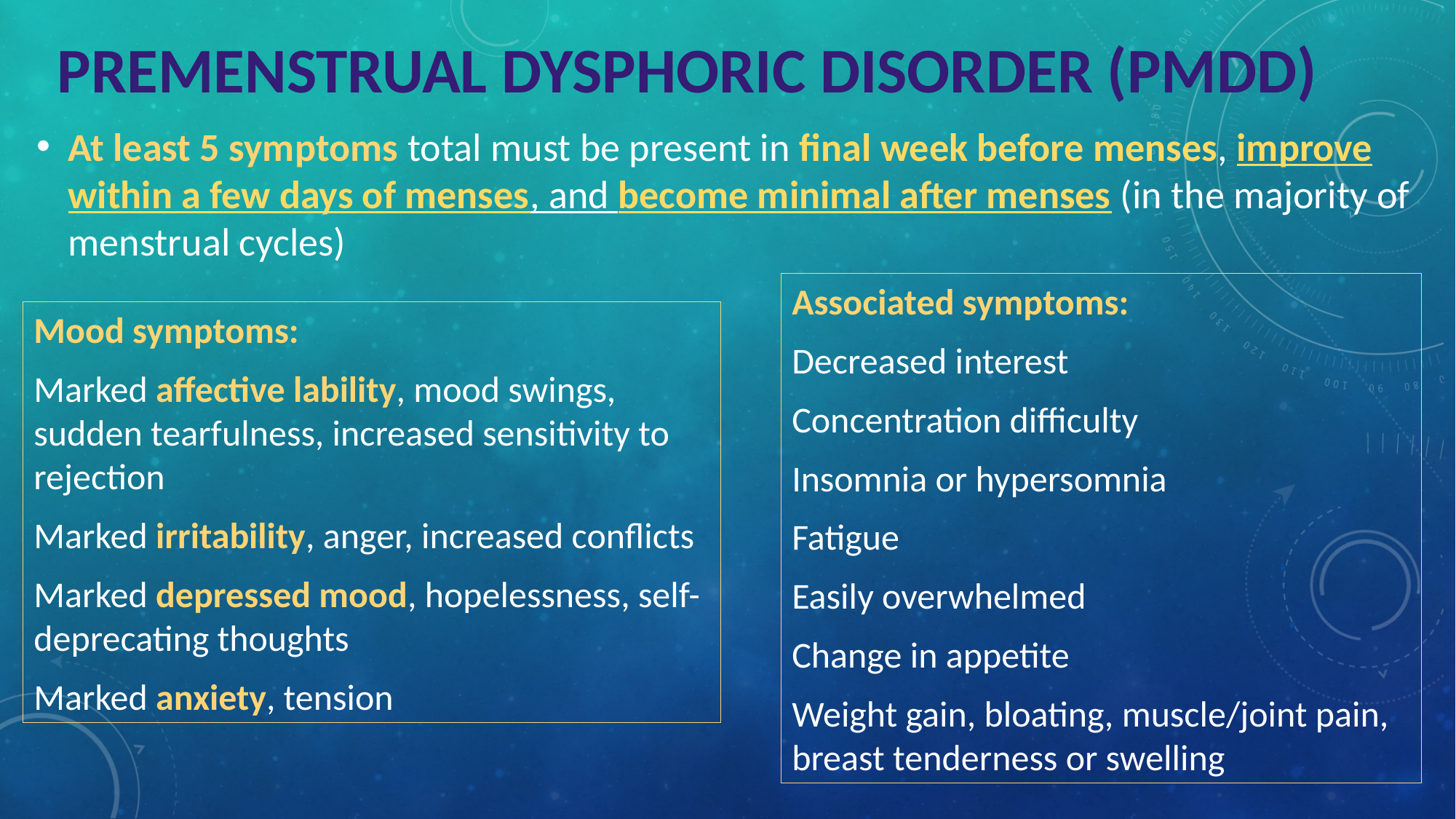

# PREMENSTRUAL DYSPHORIC DISORDER (PMDD)
At least 5 symptoms total must be present in final week before menses, improve within a few days of menses, and become minimal after menses (in the majority of menstrual cycles)
Associated symptoms:
Decreased interest
Concentration difficulty
Insomnia or hypersomnia
Fatigue
Easily overwhelmed
Change in appetite
Weight gain, bloating, muscle/joint pain, breast tenderness or swelling
Mood symptoms:
Marked affective lability, mood swings, sudden tearfulness, increased sensitivity to rejection
Marked irritability, anger, increased conflicts
Marked depressed mood, hopelessness, self-deprecating thoughts
Marked anxiety, tension